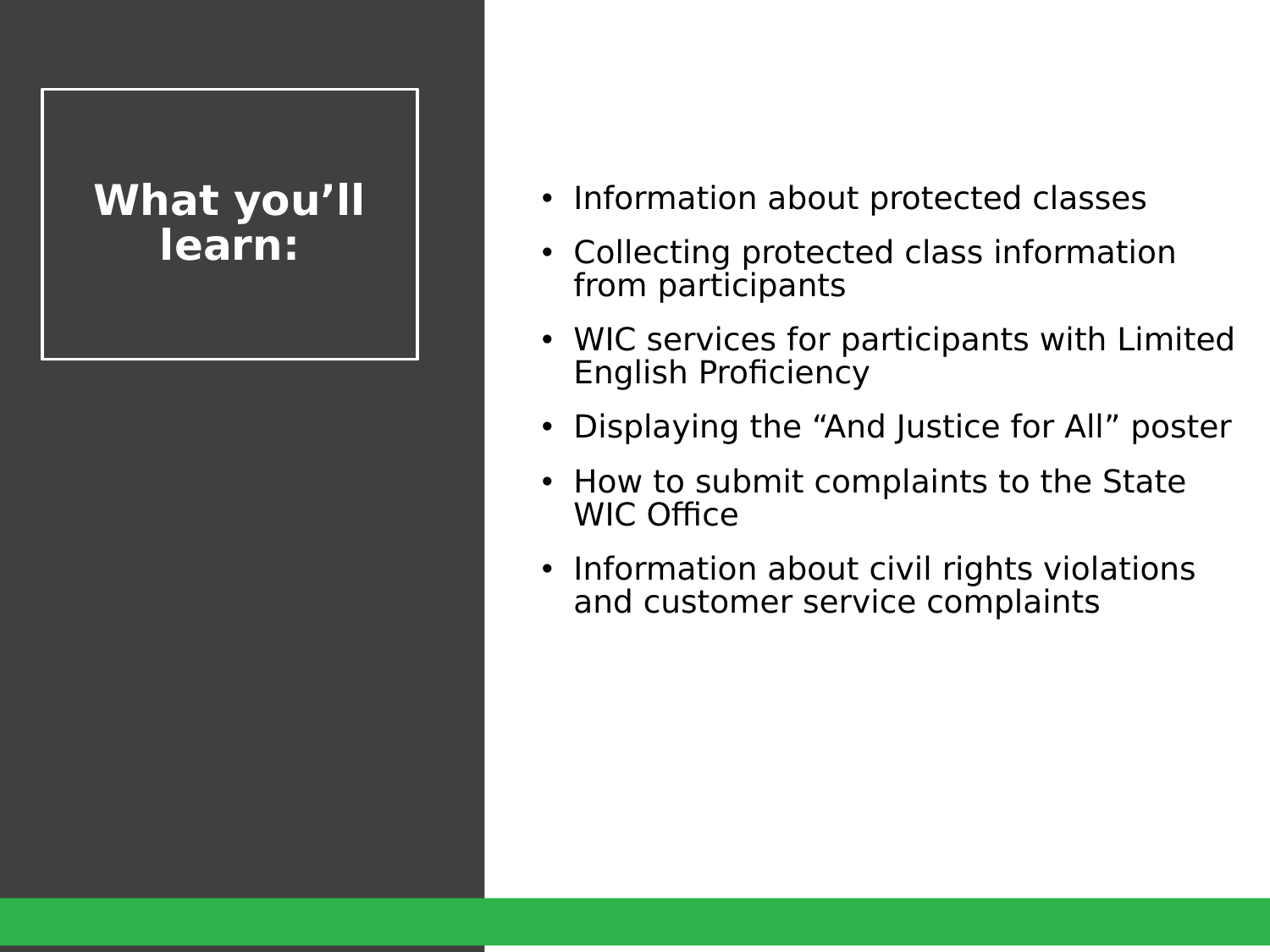

# What you’ll learn:

Information about protected classes
Collecting protected class information from participants
WIC services for participants with Limited English Proficiency
Displaying the “And Justice for All” poster
How to submit complaints to the State WIC Office
Information about civil rights violations and customer service complaints
3